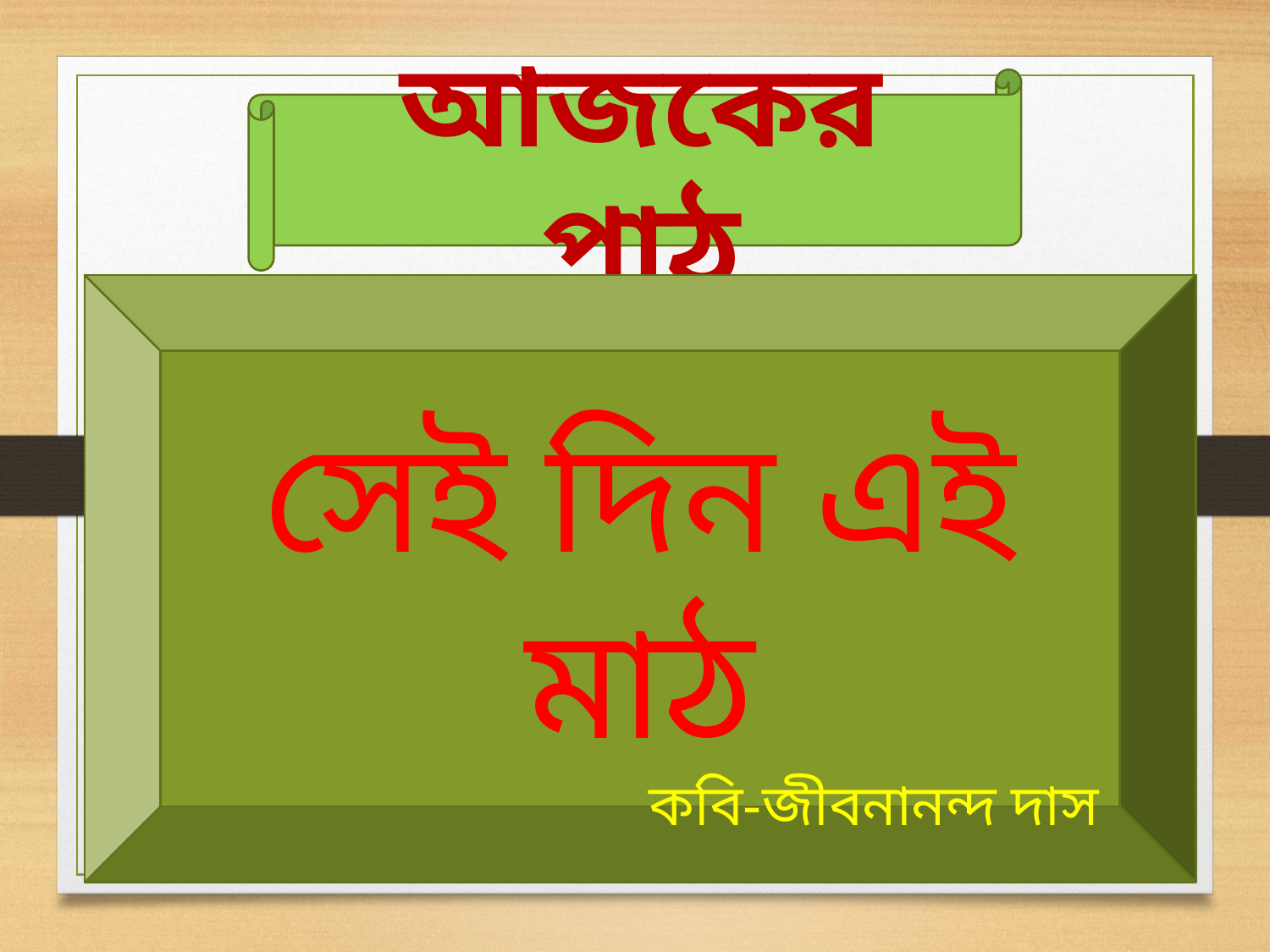

আজকের পাঠ

সেই দিন এই মাঠ
                                কবি-জীবনানন্দ দাস